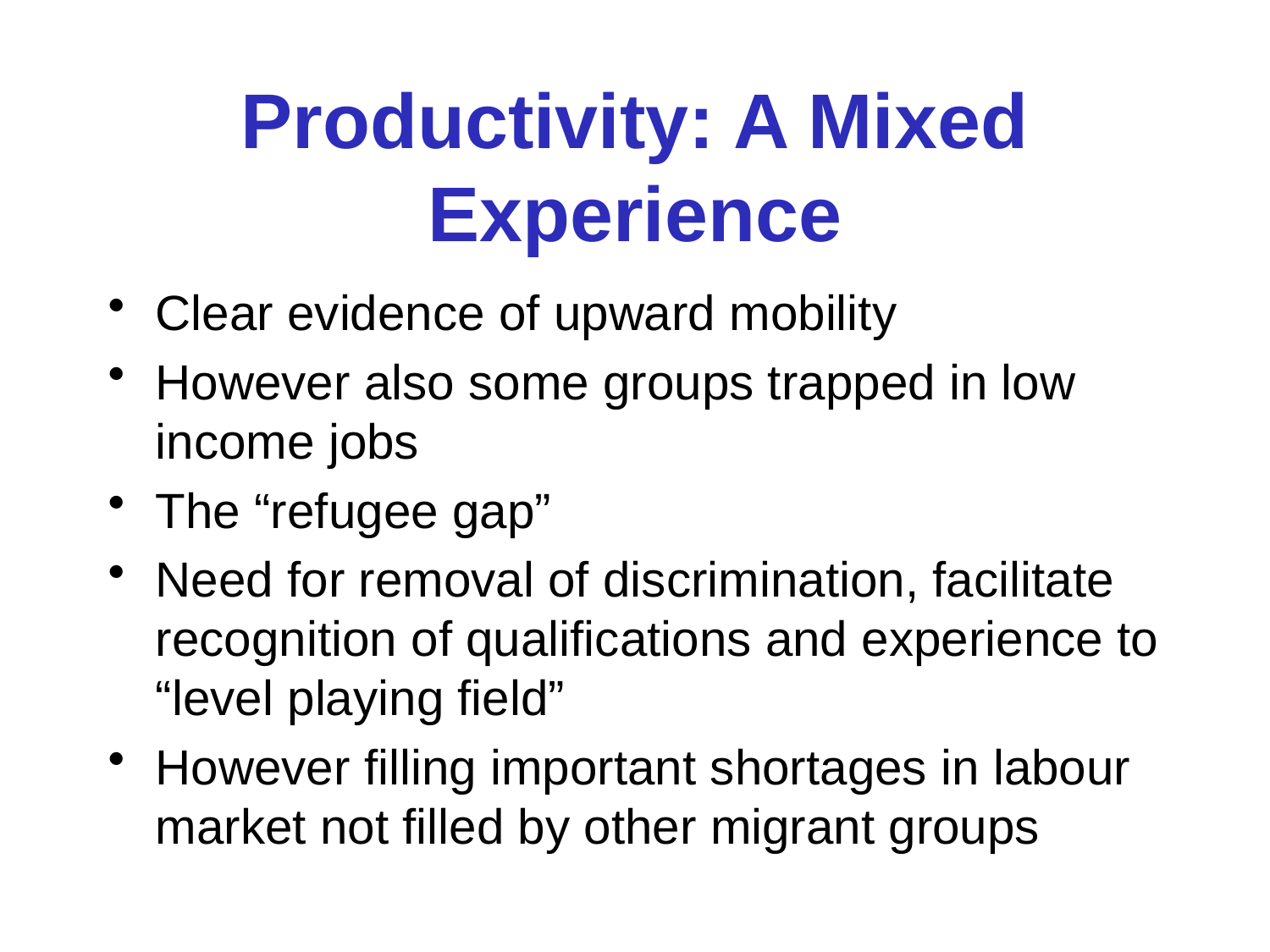

# Productivity: A Mixed Experience
Clear evidence of upward mobility
However also some groups trapped in low income jobs
The “refugee gap”
Need for removal of discrimination, facilitate recognition of qualifications and experience to “level playing field”
However filling important shortages in labour market not filled by other migrant groups